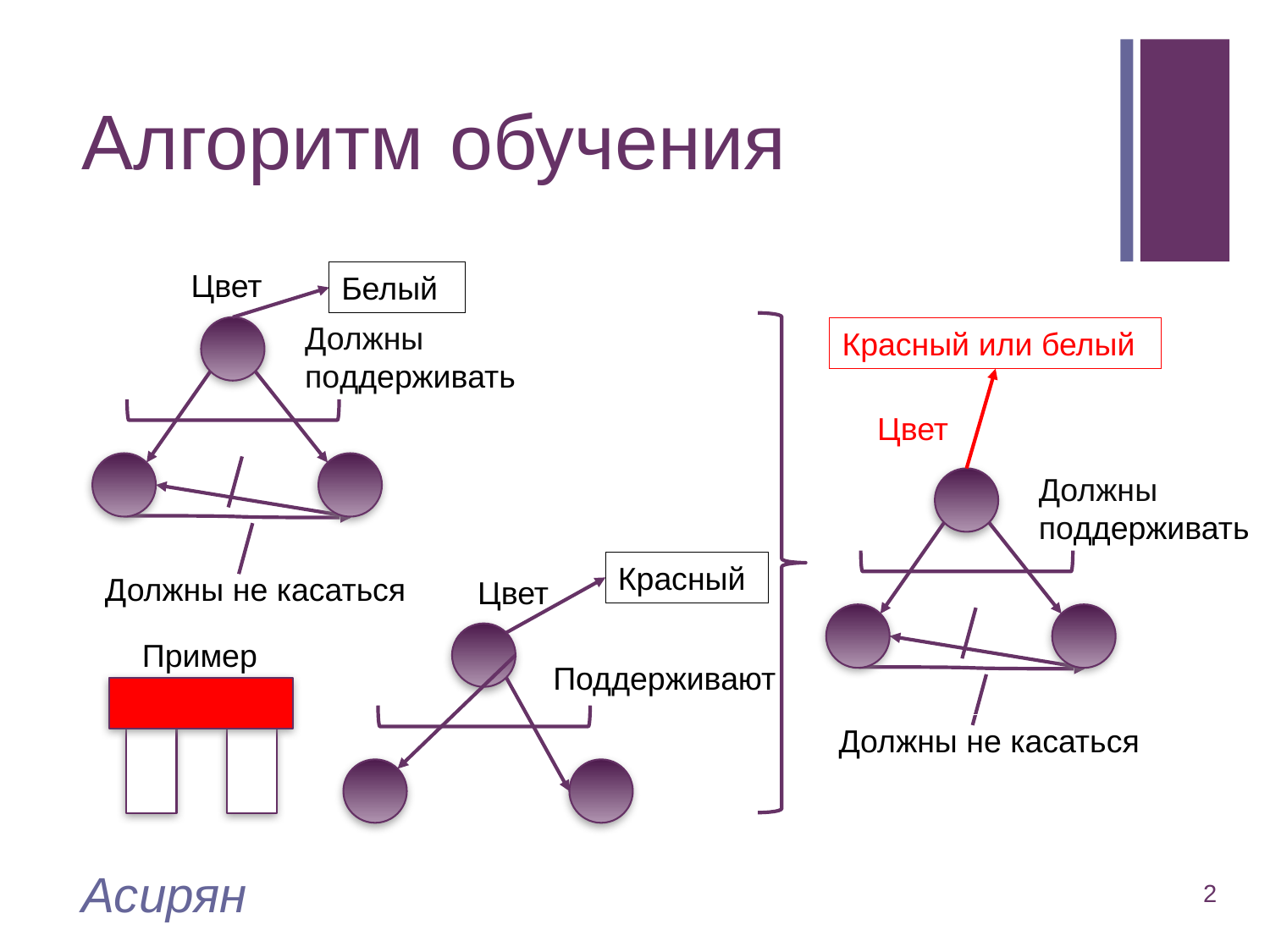

# Алгоритм обучения
Цвет
Белый

Должны
поддерживать

Должны не касаться

Красный или белый
Цвет

Должны
поддерживать

Должны не касаться
Красный
Цвет

Пример
Поддерживают

Асирян
2